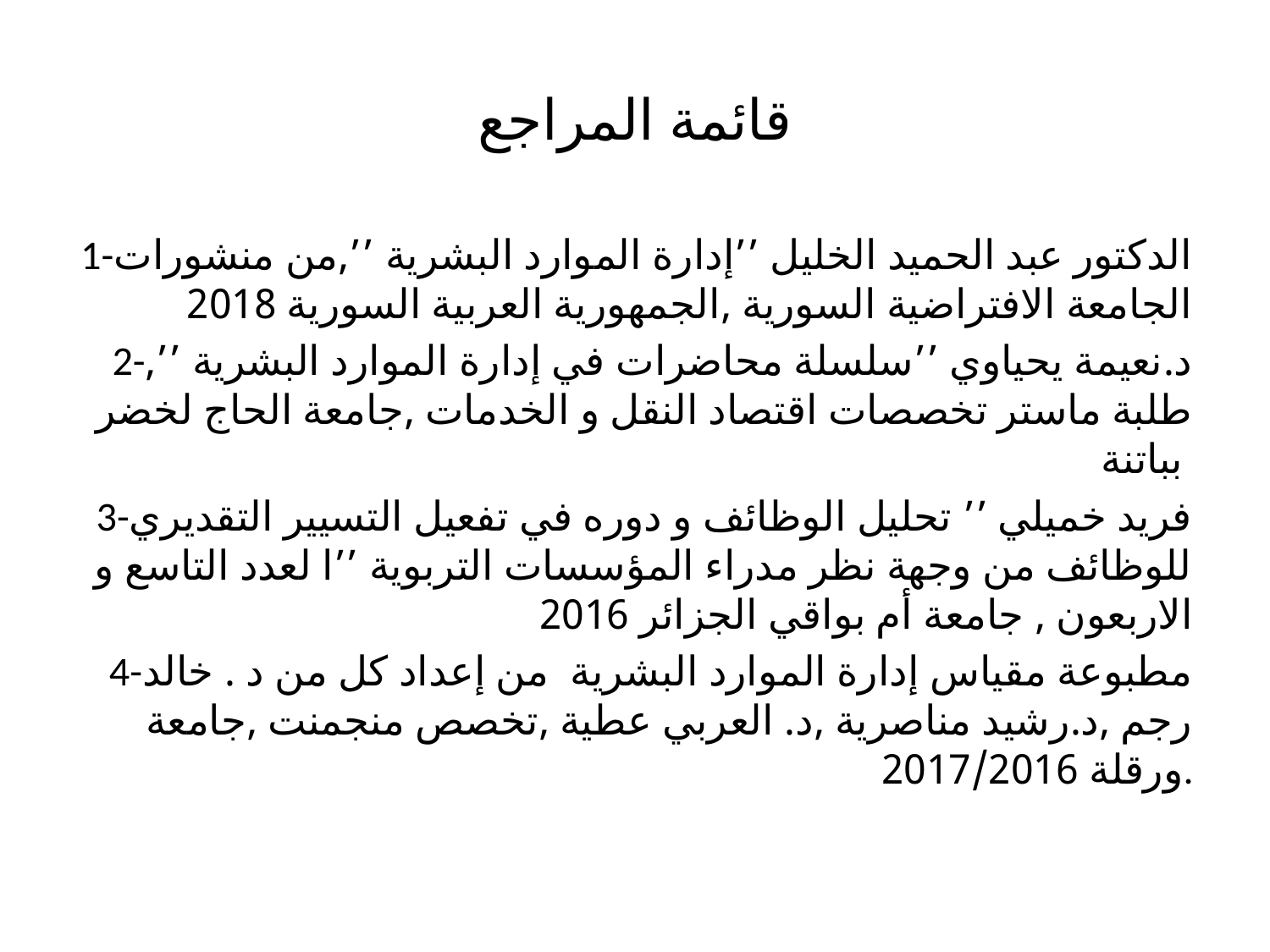

# قائمة المراجع
1-الدكتور عبد الحميد الخليل ’’إدارة الموارد البشرية ’’,من منشورات الجامعة الافتراضية السورية ,الجمهورية العربية السورية 2018
2-د.نعيمة يحياوي ’’سلسلة محاضرات في إدارة الموارد البشرية ’’, طلبة ماستر تخصصات اقتصاد النقل و الخدمات ,جامعة الحاج لخضر بباتنة
3-فريد خميلي ’’ تحليل الوظائف و دوره في تفعيل التسيير التقديري للوظائف من وجهة نظر مدراء المؤسسات التربوية ’’ا لعدد التاسع و الاربعون , جامعة أم بواقي الجزائر 2016
4-مطبوعة مقياس إدارة الموارد البشرية  من إعداد كل من د . خالد رجم ,د.رشيد مناصرية ,د. العربي عطية ,تخصص منجمنت ,جامعة ورقلة 2017/2016.